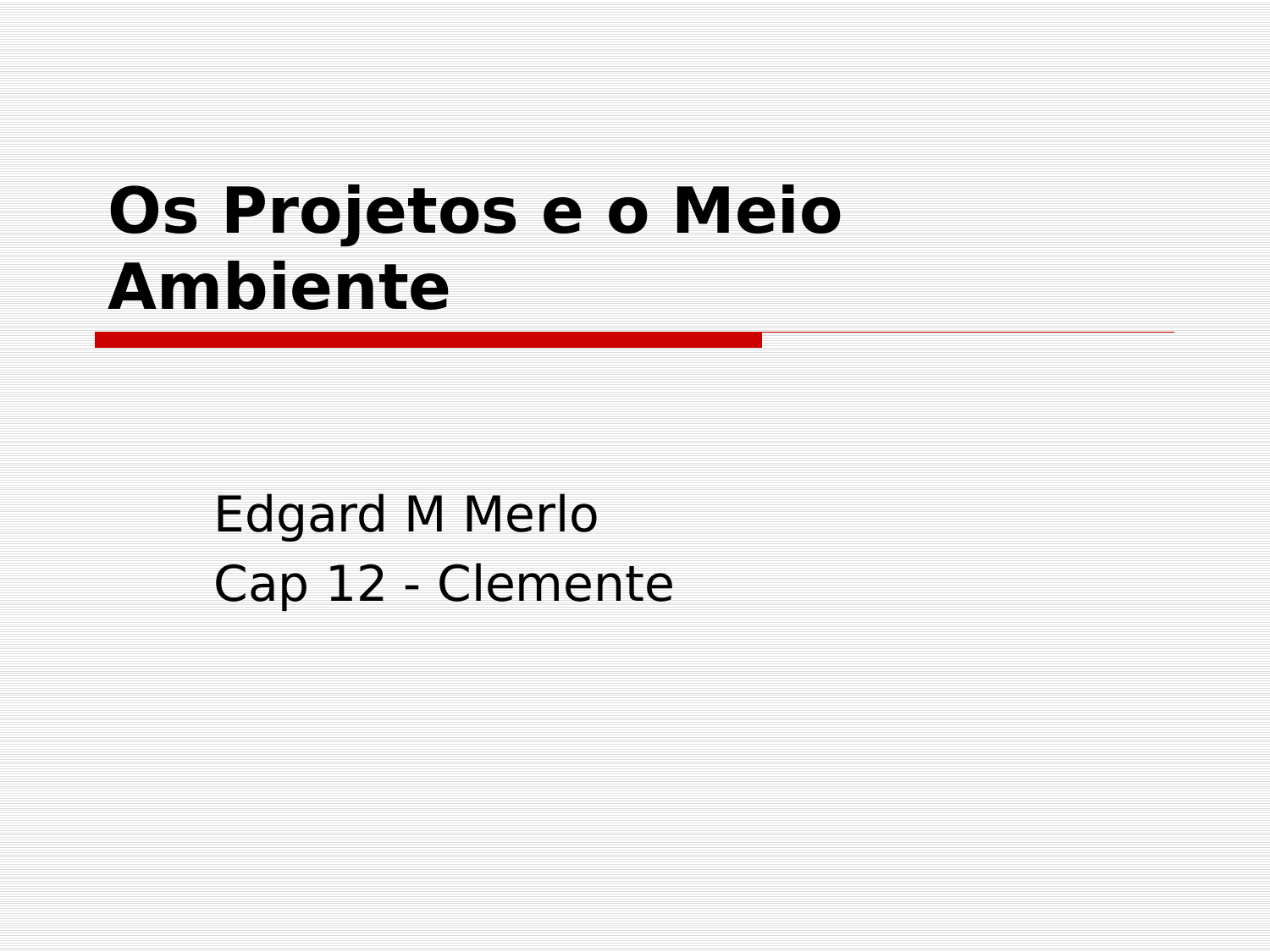

# Os Projetos e o Meio Ambiente
Edgard M Merlo
Cap 12 - Clemente